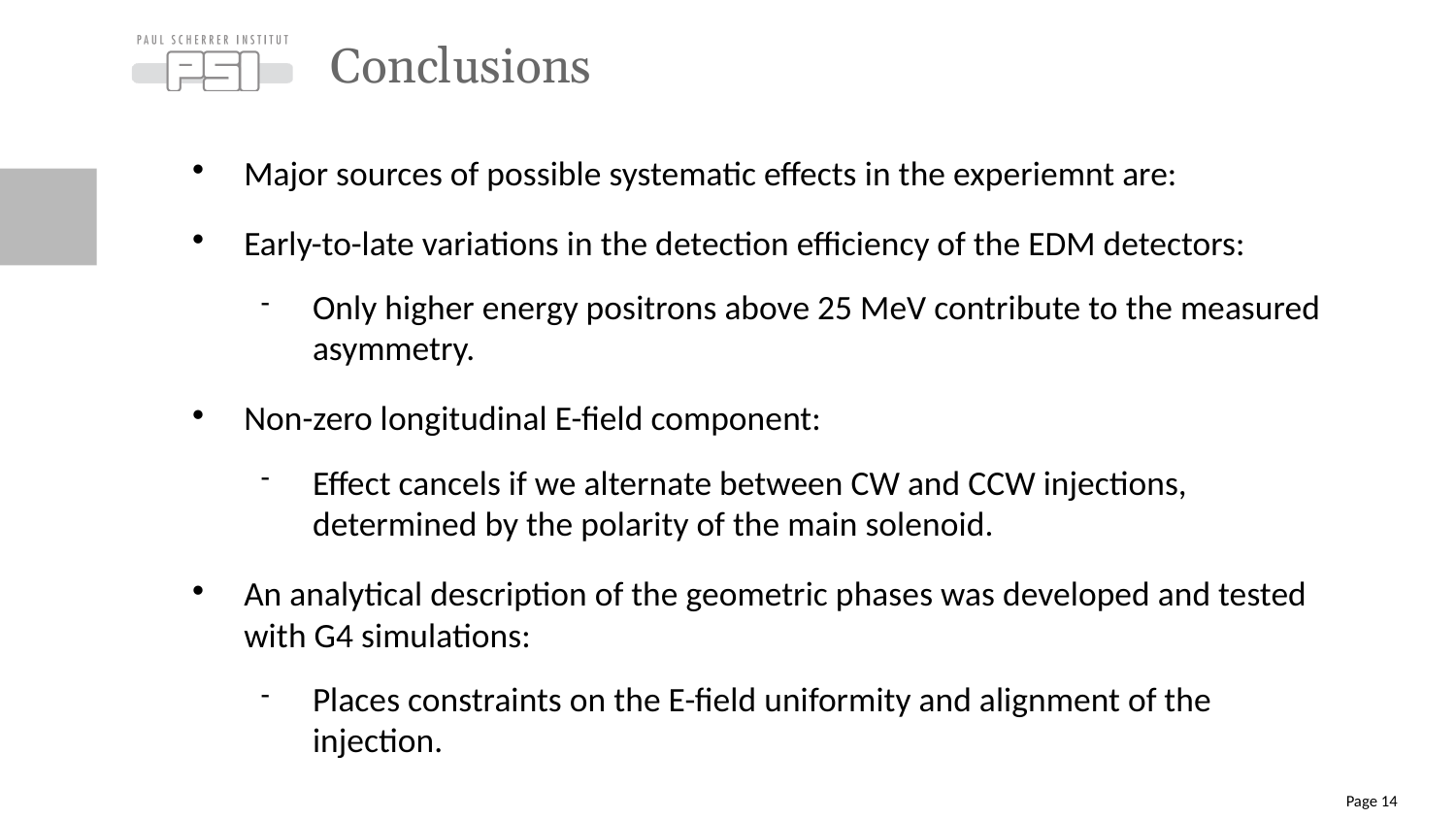

Conclusions
# Major sources of possible systematic effects in the experiemnt are:
Early-to-late variations in the detection efficiency of the EDM detectors:
Only higher energy positrons above 25 MeV contribute to the measured asymmetry.
Non-zero longitudinal E-field component:
Effect cancels if we alternate between CW and CCW injections, determined by the polarity of the main solenoid.
An analytical description of the geometric phases was developed and tested with G4 simulations:
Places constraints on the E-field uniformity and alignment of the injection.
Page 14